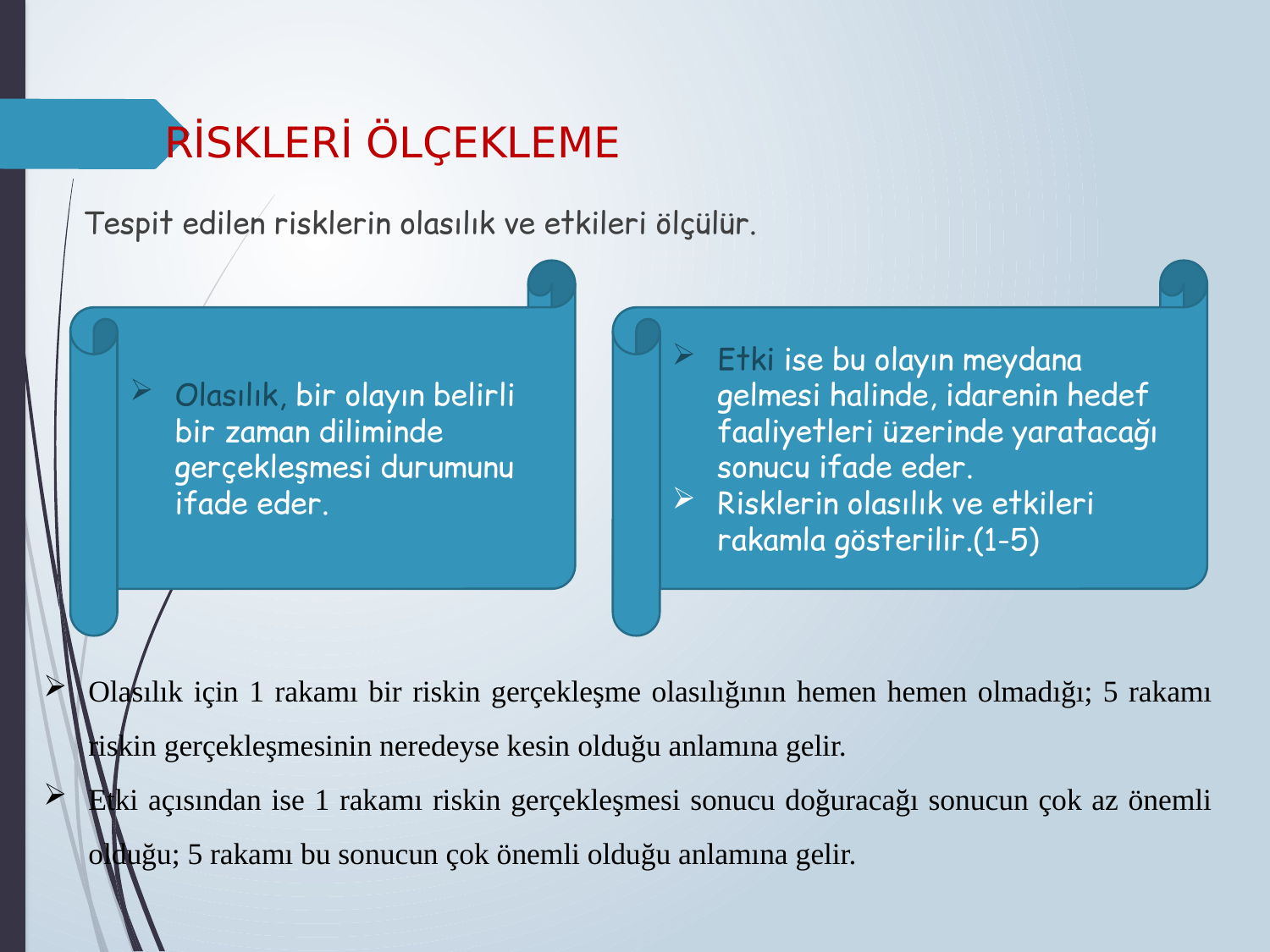

# RİSKLERİ ÖLÇEKLEME
Tespit edilen risklerin olasılık ve etkileri ölçülür.

Olasılık, bir olayın belirli bir zaman diliminde gerçekleşmesi durumunu ifade eder.
Etki ise bu olayın meydana gelmesi halinde, idarenin hedef faaliyetleri üzerinde yaratacağı sonucu ifade eder.
Risklerin olasılık ve etkileri rakamla gösterilir.(1-5)
Olasılık için 1 rakamı bir riskin gerçekleşme olasılığının hemen hemen olmadığı; 5 rakamı riskin gerçekleşmesinin neredeyse kesin olduğu anlamına gelir.
Etki açısından ise 1 rakamı riskin gerçekleşmesi sonucu doğuracağı sonucun çok az önemli olduğu; 5 rakamı bu sonucun çok önemli olduğu anlamına gelir.